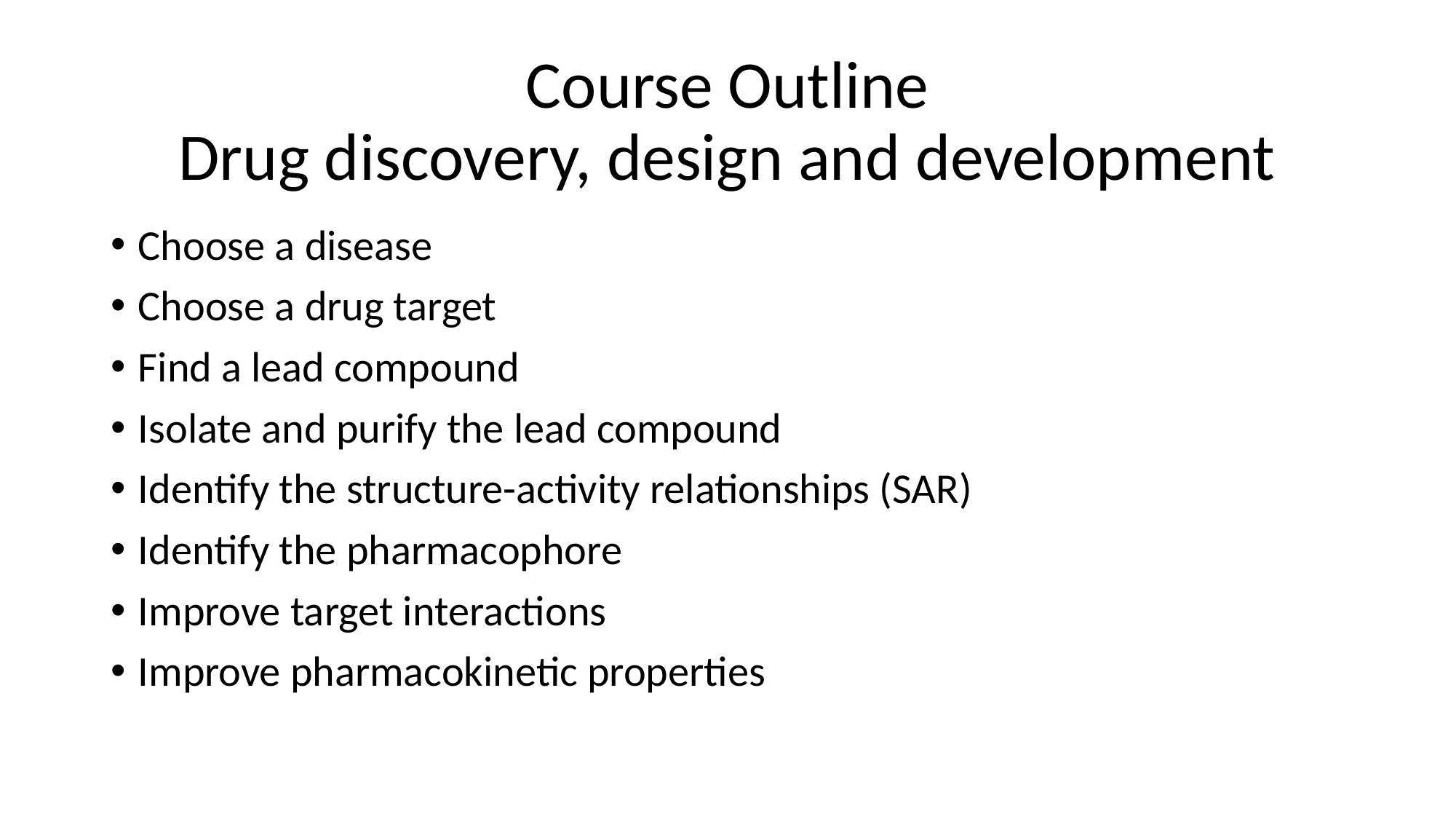

# Course Outline Drug discovery, design and development
Choose a disease
Choose a drug target
Find a lead compound
Isolate and purify the lead compound
Identify the structure-activity relationships (SAR)
Identify the pharmacophore
Improve target interactions
Improve pharmacokinetic properties